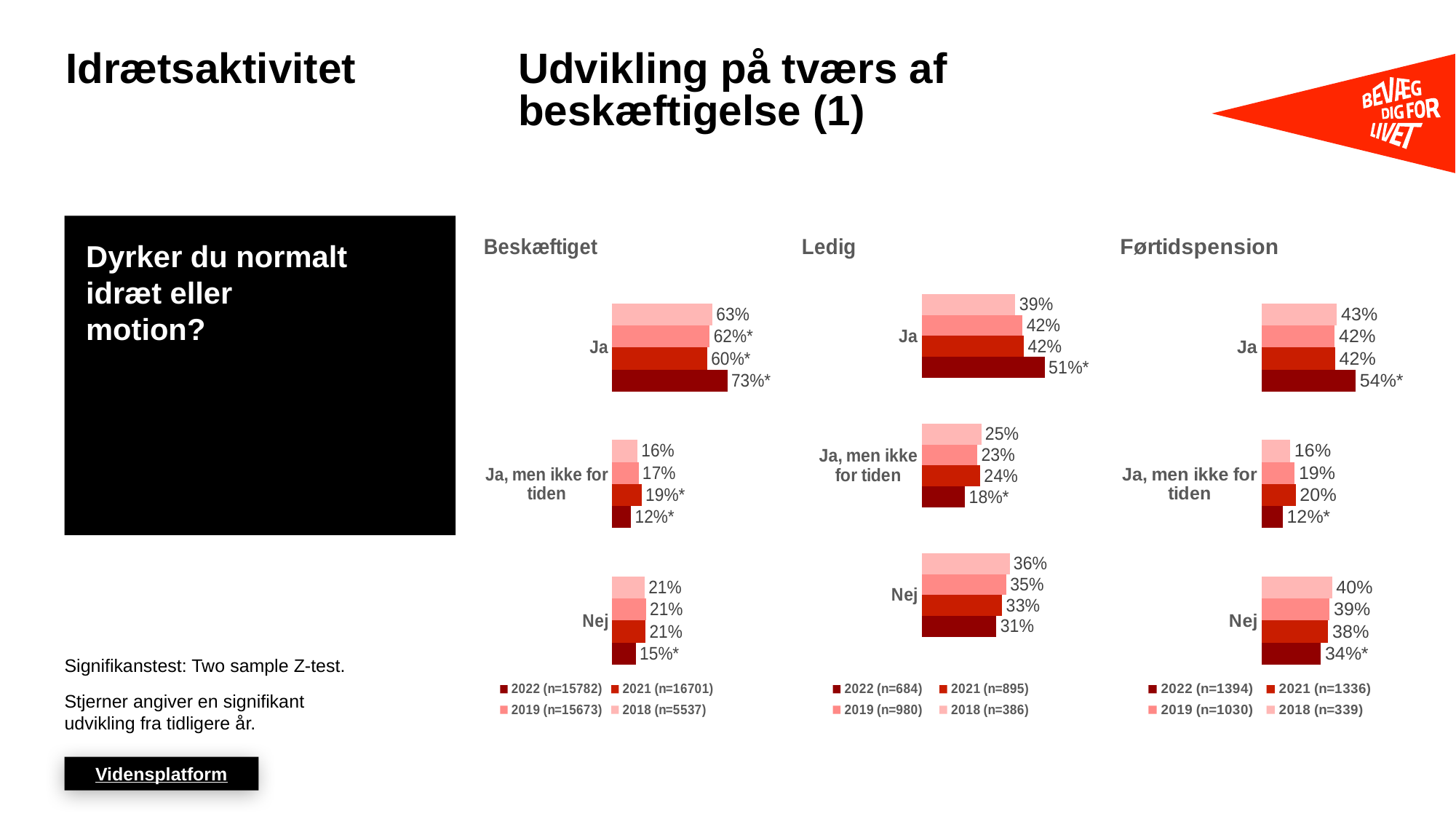

# Idrætsaktivitet
Udvikling på tværs af beskæftigelse (1)

### Chart: Førtidspension

| Category | 2018 (n=339) | 2019 (n=1030) | 2021 (n=1336) | 2022 (n=1394) |
|---|---|---|---|---|
| Ja | 0.4320946619690234 | 0.4202966262834771 | 0.4217798301246616 | 0.54 |
| Ja, men ikke for tiden | 0.1636641627334976 | 0.1895583202042696 | 0.1955272706795578 | 0.12 |
| Nej | 0.4042411752974814 | 0.3901450535122492 | 0.3826928991957805 | 0.34 |

### Chart: Ledig

| Category | 2018 (n=386) | 2019 (n=980) | 2021 (n=895) | 2022 (n=684) |
|---|---|---|---|---|
| Ja | 0.3883014173368287 | 0.4185340191089122 | 0.424025639996982 | 0.51 |
| Ja, men ikke for tiden | 0.2470120406984496 | 0.2308255520704327 | 0.2425178433791721 | 0.18 |
| Nej | 0.3646865419647227 | 0.3506404288206515 | 0.3334565166238459 | 0.31 |
Dyrker du normalt idræt eller motion?

### Chart: Beskæftiget

| Category | 2018 (n=5537) | 2019 (n=15673) | 2021 (n=16701) | 2022 (n=15782) |
|---|---|---|---|---|
| Ja | 0.6349356380892479 | 0.6183129285951724 | 0.601983040029595 | 0.73 |
| Ja, men ikke for tiden | 0.1593624231031517 | 0.1675471493217215 | 0.1867711297406405 | 0.12 |
| Nej | 0.2057019388075984 | 0.2141399220831569 | 0.2112458302297643 | 0.15 |
Signifikanstest: Two sample Z-test.
Stjerner angiver en signifikant udvikling fra tidligere år.
Vidensplatform